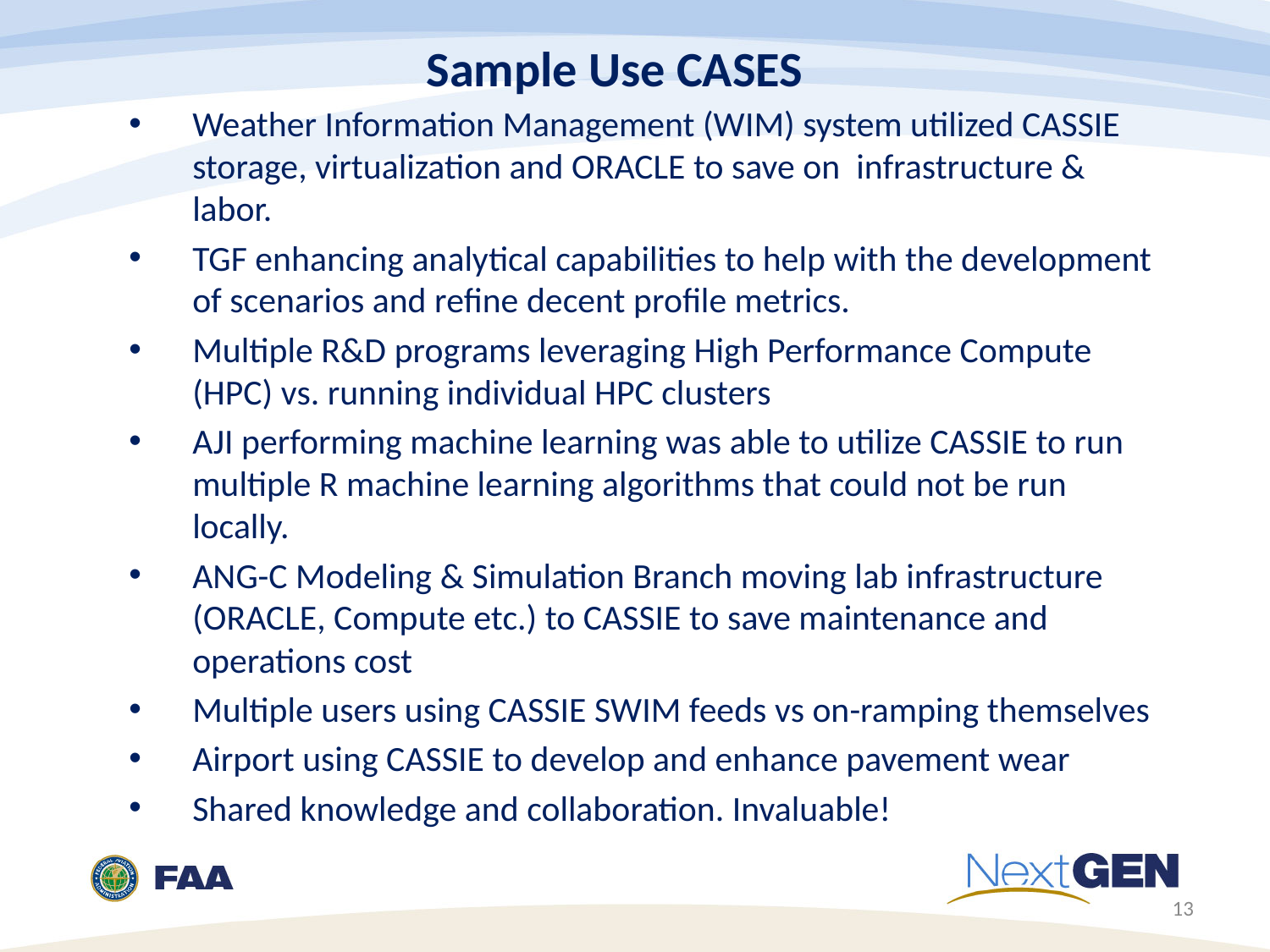

Sample Use CASES
Weather Information Management (WIM) system utilized CASSIE storage, virtualization and ORACLE to save on  infrastructure & labor.
TGF enhancing analytical capabilities to help with the development of scenarios and refine decent profile metrics.
Multiple R&D programs leveraging High Performance Compute (HPC) vs. running individual HPC clusters
AJI performing machine learning was able to utilize CASSIE to run multiple R machine learning algorithms that could not be run locally.
ANG-C Modeling & Simulation Branch moving lab infrastructure (ORACLE, Compute etc.) to CASSIE to save maintenance and operations cost
Multiple users using CASSIE SWIM feeds vs on-ramping themselves
Airport using CASSIE to develop and enhance pavement wear
Shared knowledge and collaboration. Invaluable!
13